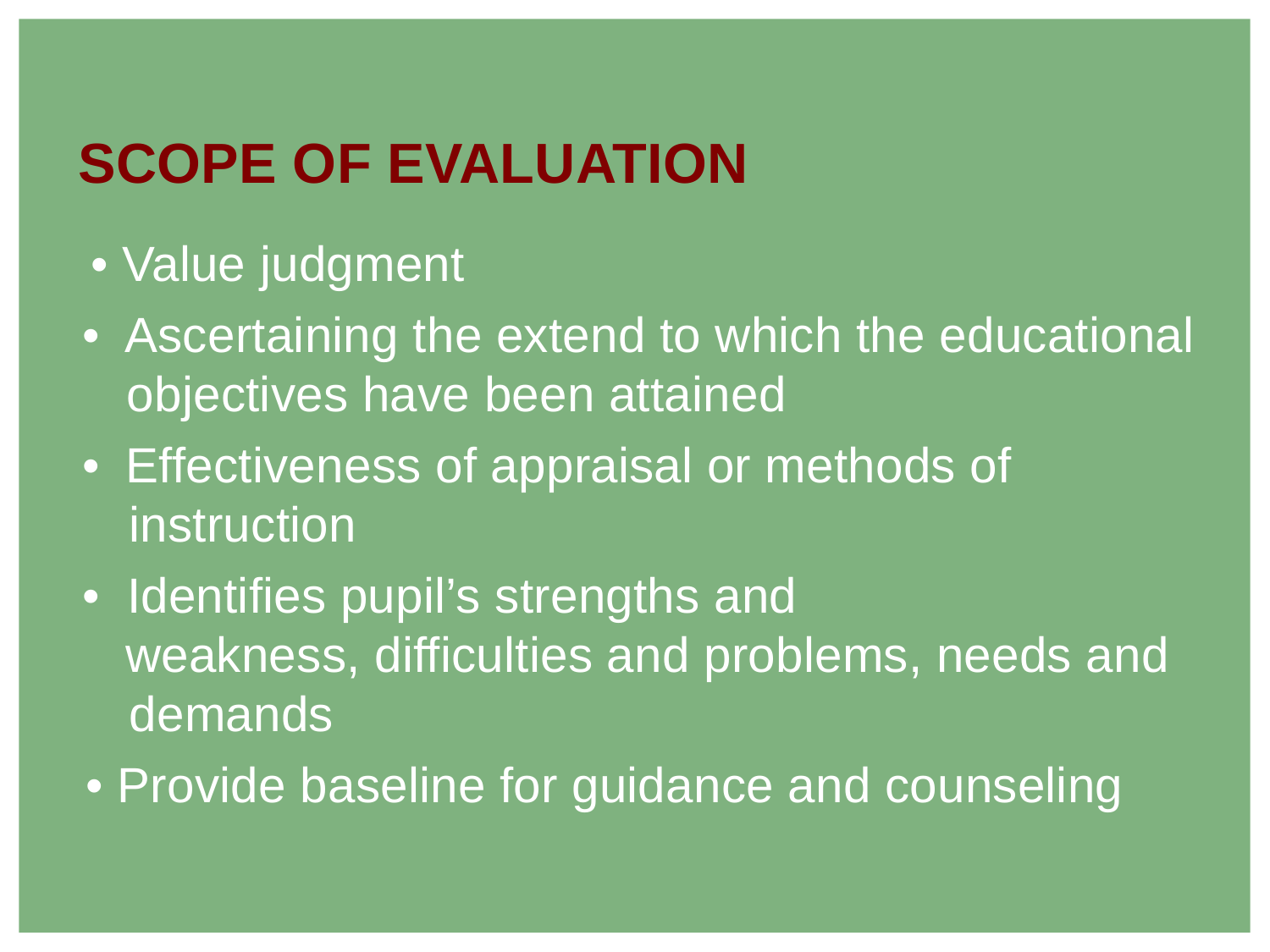

SCOPE OF EVALUATION
• Value judgment
•
Ascertaining the extend to which the educational
objectives have been attained
•
Effectiveness of appraisal or methods of
instruction
•
Identifies pupil’s strengths and
weakness, difficulties and problems, needs and
demands
• Provide baseline for guidance and counseling